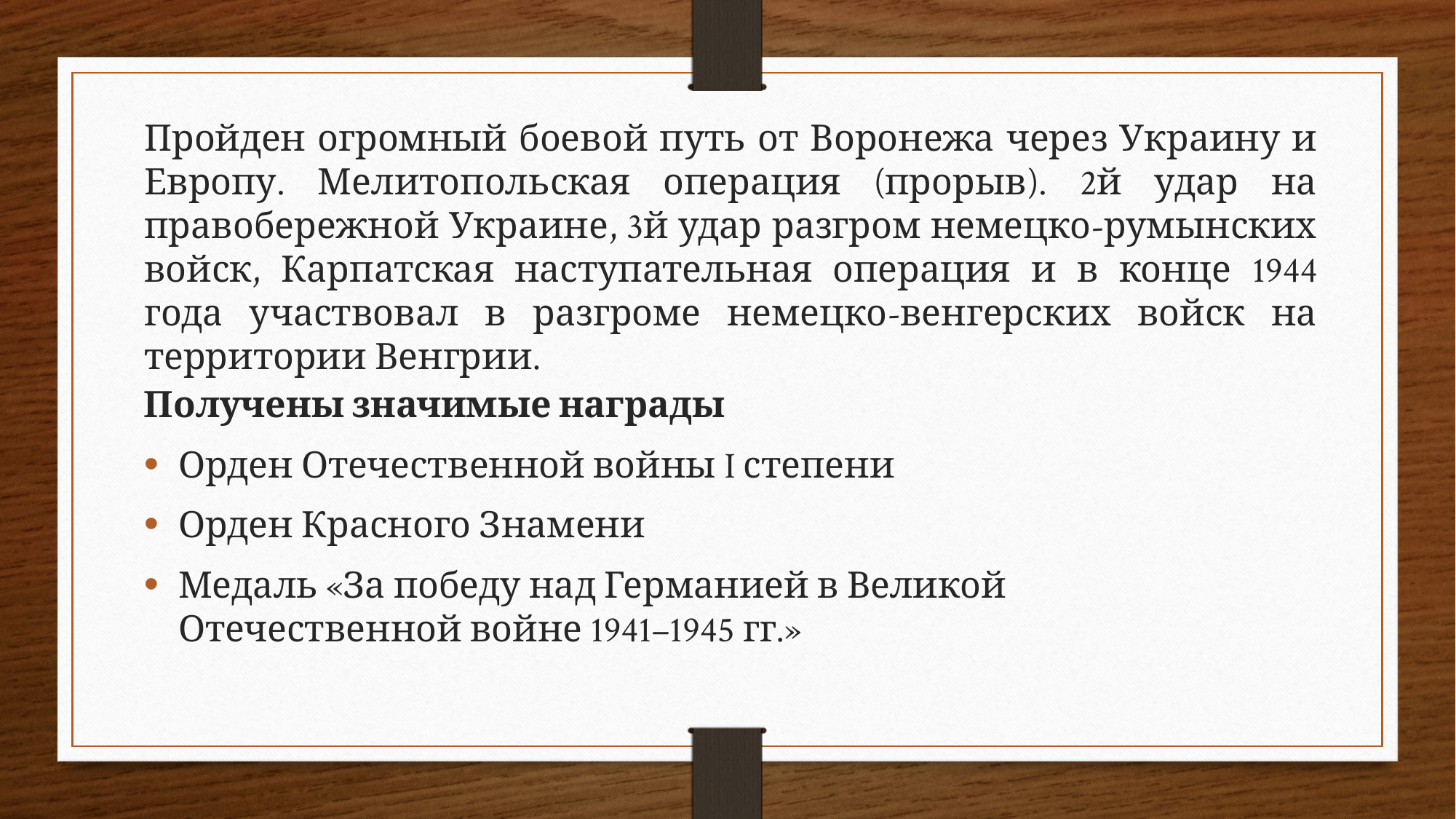

Пройден огромный боевой путь от Воронежа через Украину и Европу. Мелитопольская операция (прорыв). 2й удар на правобережной Украине, 3й удар разгром немецко-румынских войск, Карпатская наступательная операция и в конце 1944 года участвовал в разгроме немецко-венгерских войск на территории Венгрии.
Получены значимые награды
Орден Отечественной войны I степени
Орден Красного Знамени
Медаль «За победу над Германией в Великой Отечественной войне 1941–1945 гг.»